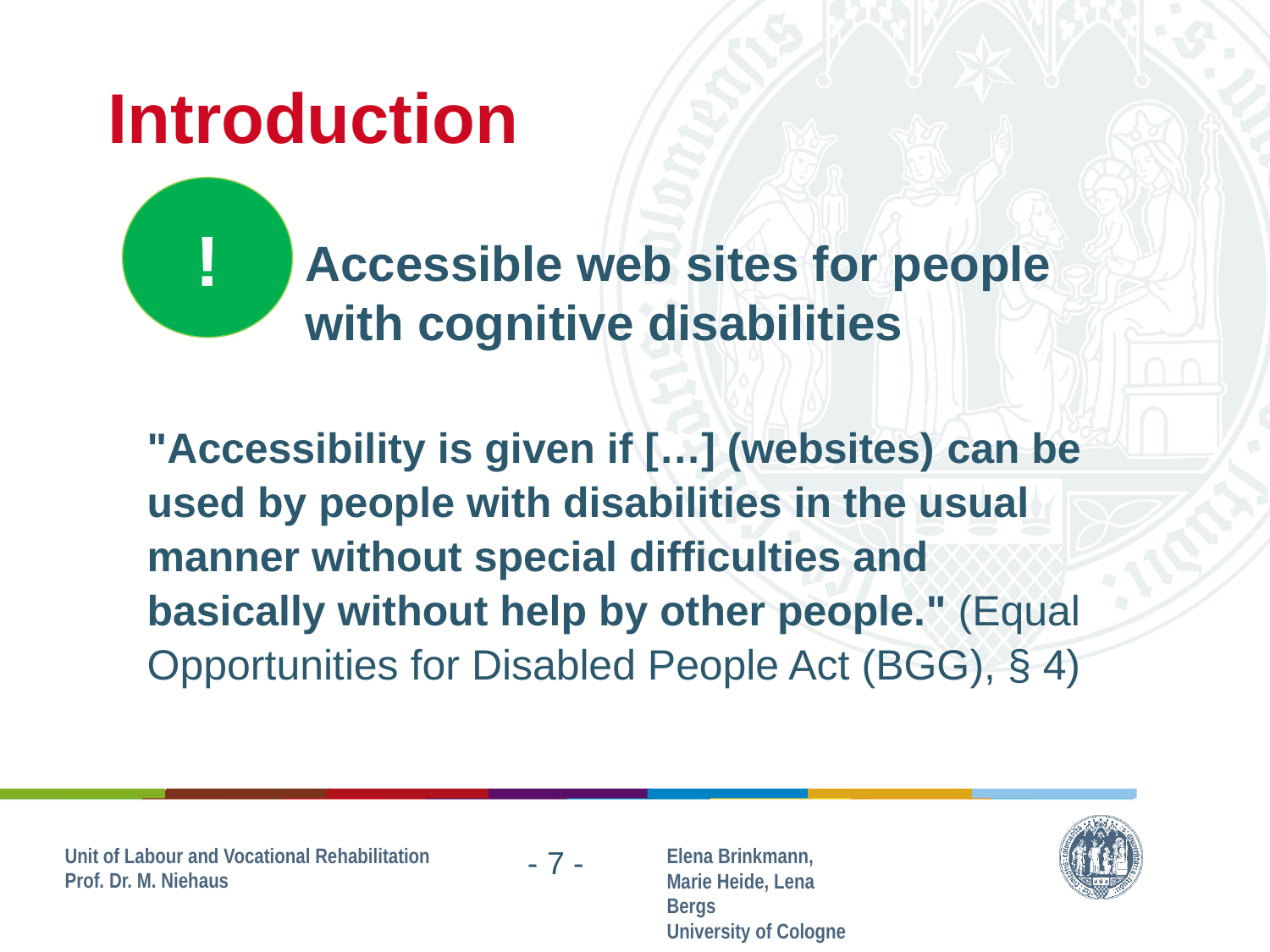

# Introduction
!
Accessible web sites for people with cognitive disabilities

	"Accessibility is given if […] (websites) can be used by people with disabilities in the usual manner without special difficulties and basically without help by other people." (Equal Opportunities for Disabled People Act (BGG), § 4)

Elena Brinkmann, Marie Heide, Lena Bergs
University of Cologne